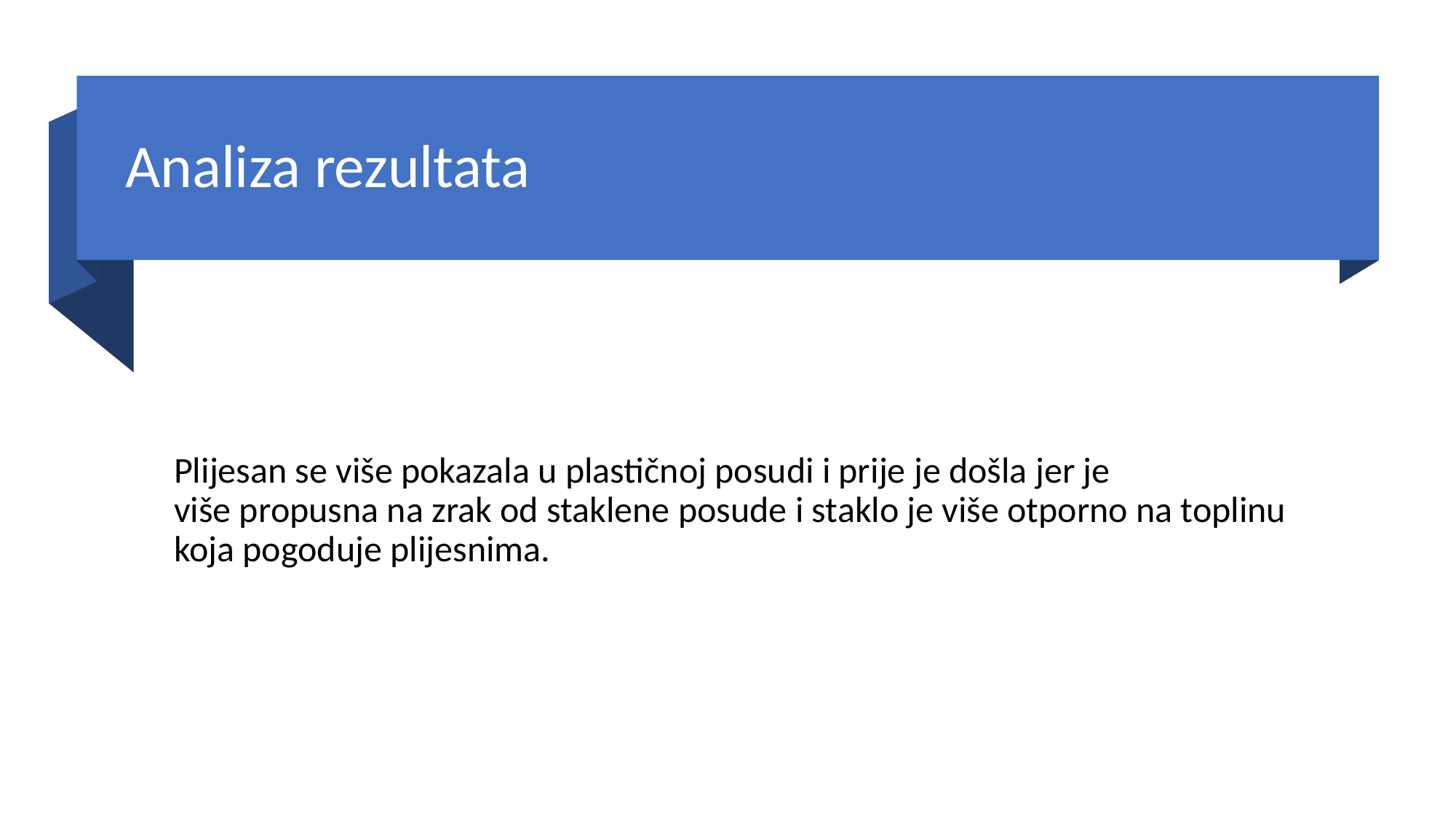

# Analiza rezultata

Plijesan se više pokazala u plastičnoj posudi i prije je došla jer je više propusna na zrak od staklene posude i staklo je više otporno na toplinu koja pogoduje plijesnima.